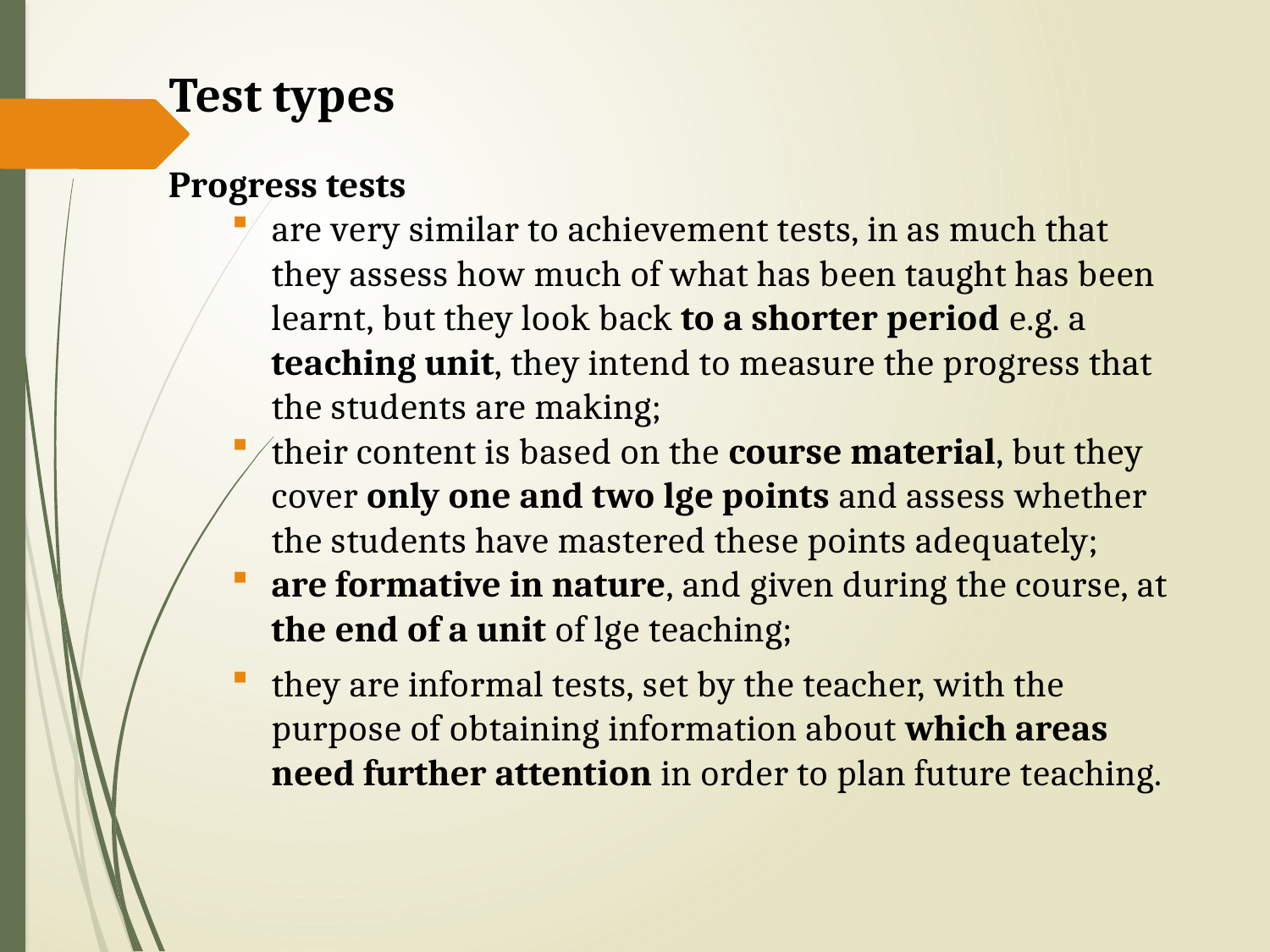

Test types

Progress tests
are very similar to achievement tests, in as much that they assess how much of what has been taught has been learnt, but they look back to a shorter period e.g. a teaching unit, they intend to measure the progress that the students are making;
their content is based on the course material, but they cover only one and two lge points and assess whether the students have mastered these points adequately;
are formative in nature, and given during the course, at the end of a unit of lge teaching;
they are informal tests, set by the teacher, with the purpose of obtaining information about which areas need further attention in order to plan future teaching.